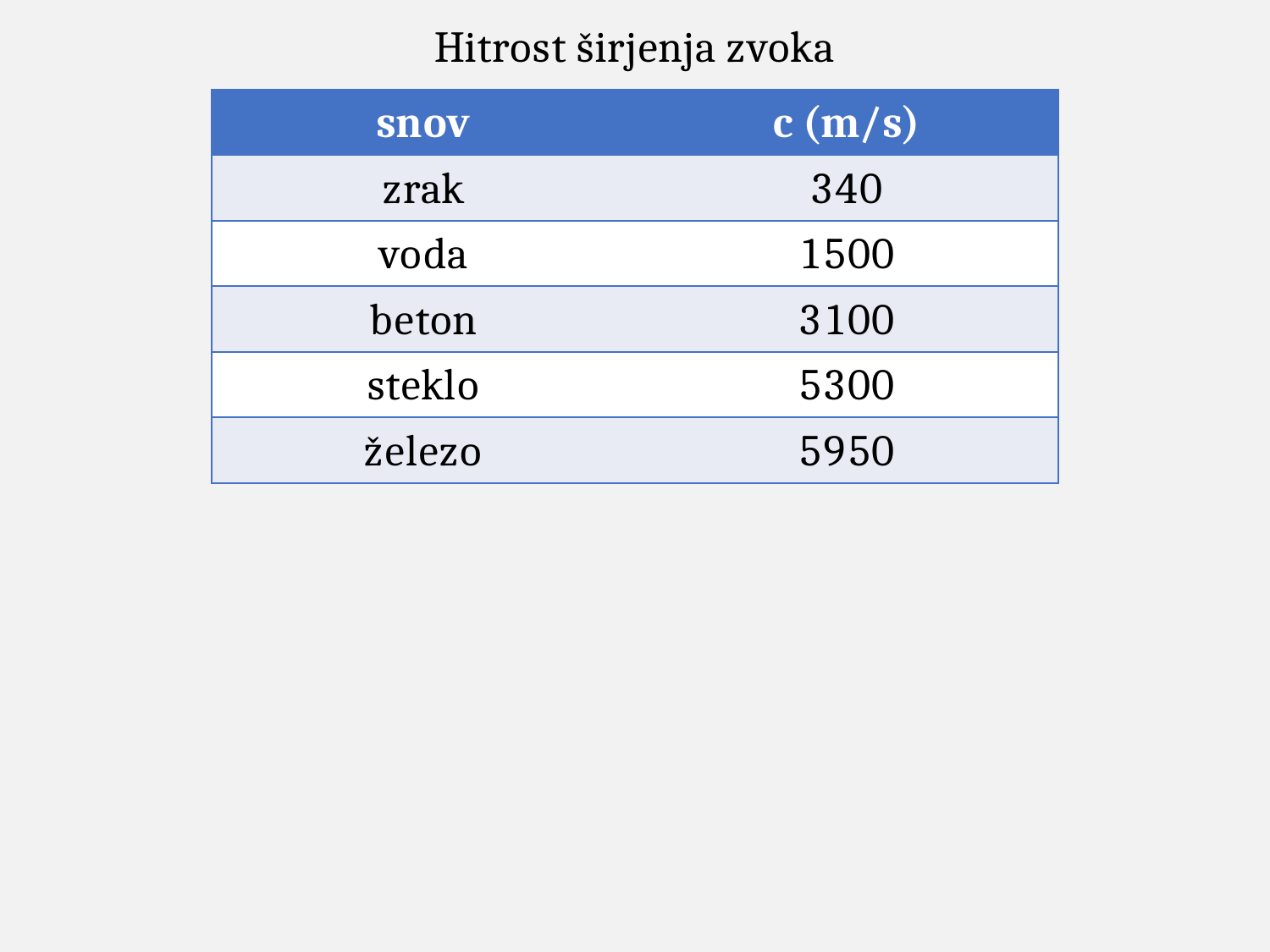

Hitrost širjenja zvoka
| snov | c (m/s) |
| --- | --- |
| zrak | 340 |
| voda | 1500 |
| beton | 3100 |
| steklo | 5300 |
| železo | 5950 |